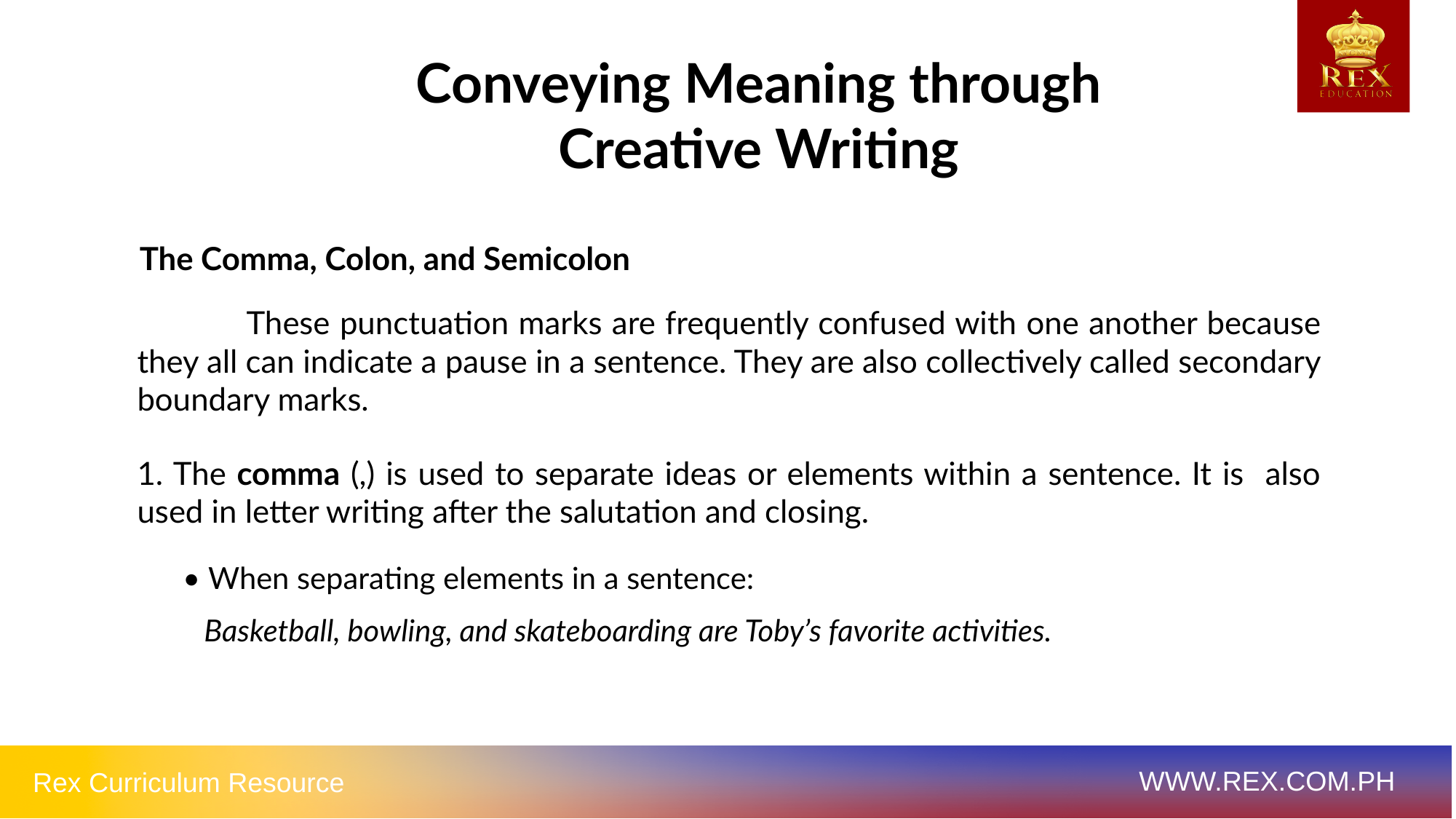

Conveying Meaning through Creative Writing
The Comma, Colon, and Semicolon
	These punctuation marks are frequently confused with one another because they all can indicate a pause in a sentence. They are also collectively called secondary boundary marks.
1. The comma (,) is used to separate ideas or elements within a sentence. It is  also used in letter writing after the salutation and closing.
• When separating elements in a sentence:
Basketball, bowling, and skateboarding are Toby’s favorite activities.